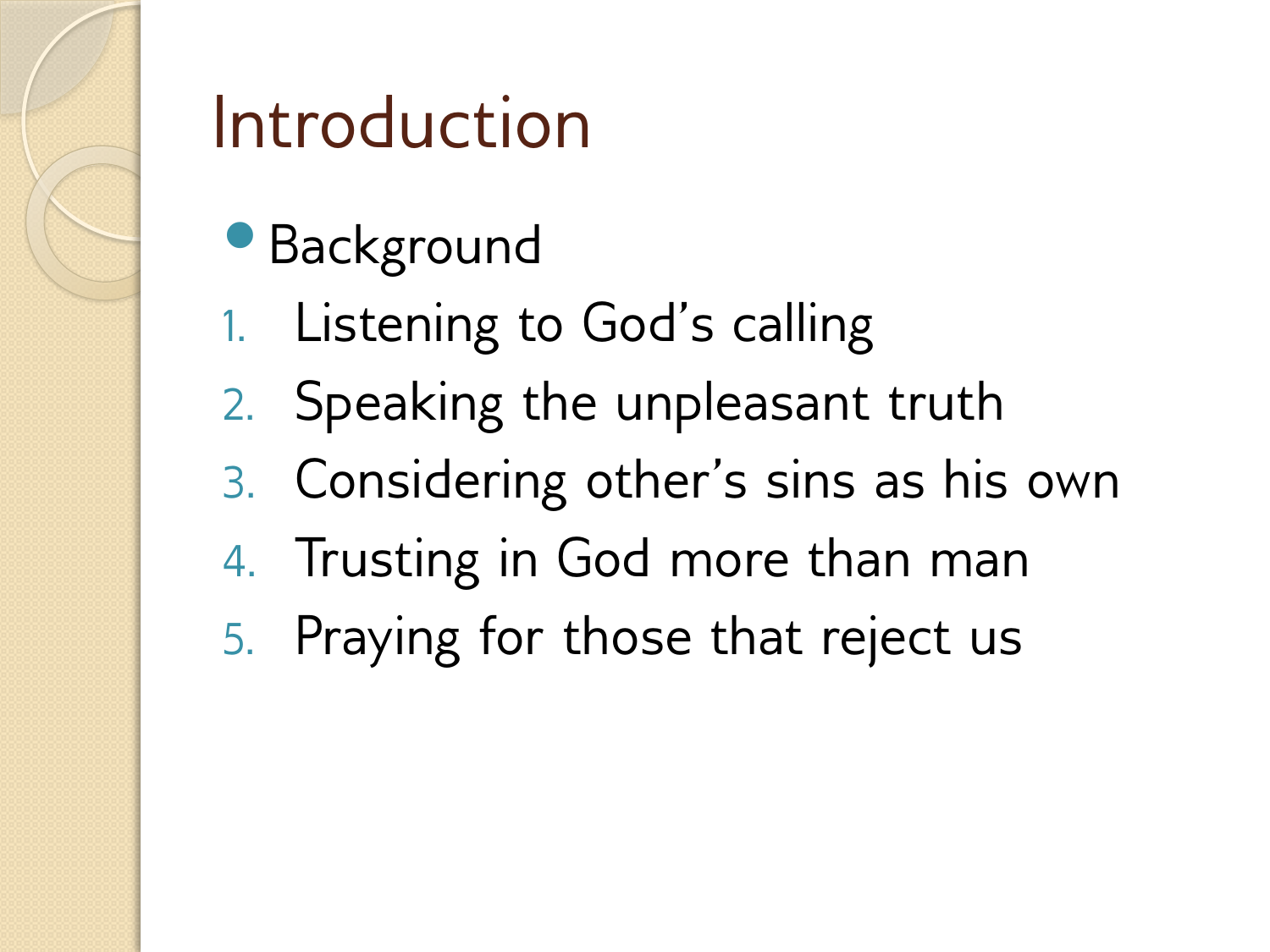

# Introduction
Background
Listening to God’s calling
Speaking the unpleasant truth
Considering other’s sins as his own
Trusting in God more than man
Praying for those that reject us